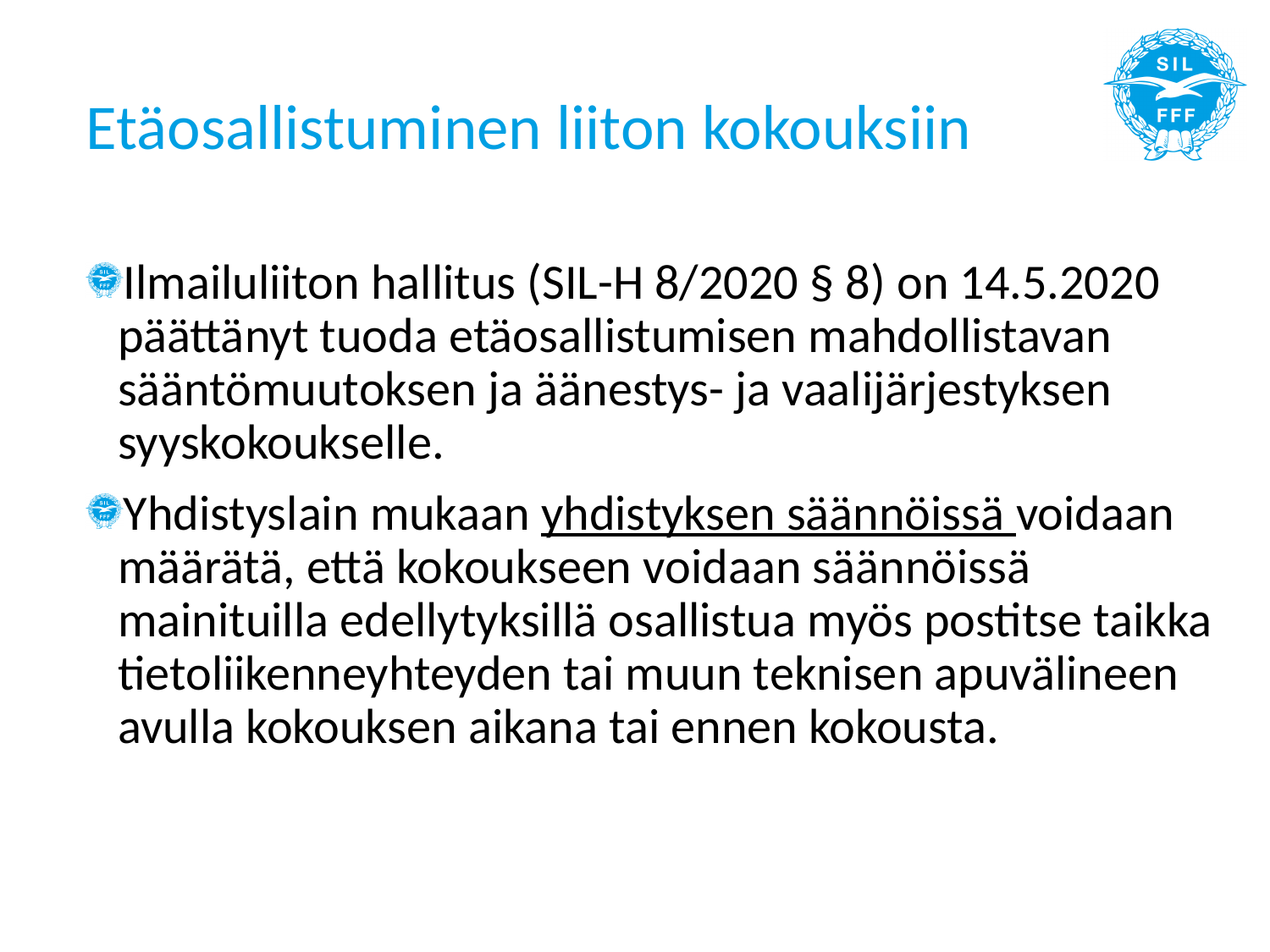

# Etäosallistuminen liiton kokouksiin
Ilmailuliiton hallitus (SIL-H 8/2020 § 8) on 14.5.2020 päättänyt tuoda etäosallistumisen mahdollistavan sääntömuutoksen ja äänestys- ja vaalijärjestyksen syyskokoukselle.
Yhdistyslain mukaan yhdistyksen säännöissä voidaan määrätä, että kokoukseen voidaan säännöissä mainituilla edellytyksillä osallistua myös postitse taikka tietoliikenneyhteyden tai muun teknisen apuvälineen avulla kokouksen aikana tai ennen kokousta.